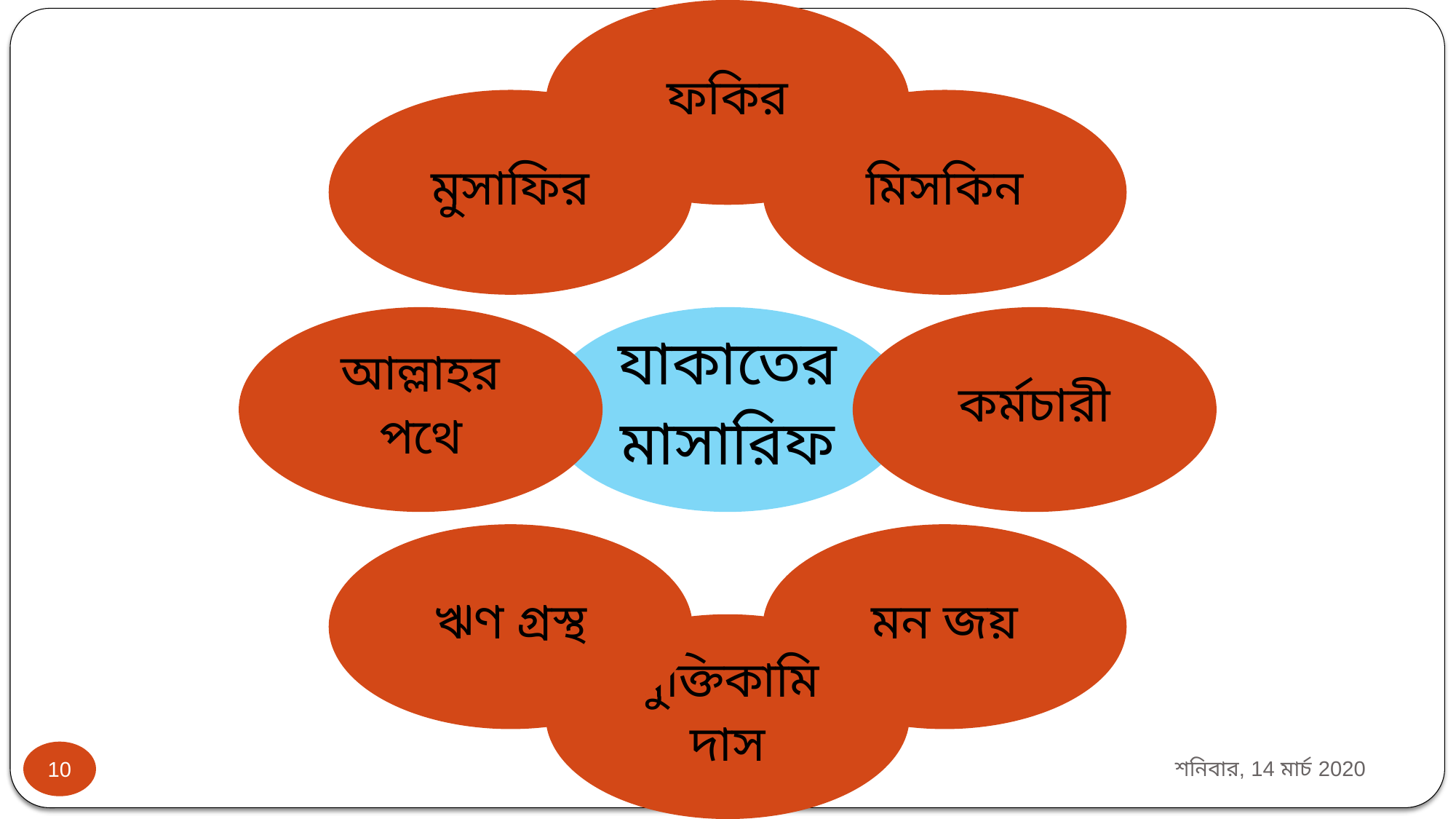

মুসাফির
আল্লাহর পথে
ঋণ গ্রস্থ
মুক্তিকামি দাস
মন জয়
কর্মচারী
মিসকিন
ফকির
যাকাতের মাসারিফ
শনিবার, 14 মার্চ 2020
10